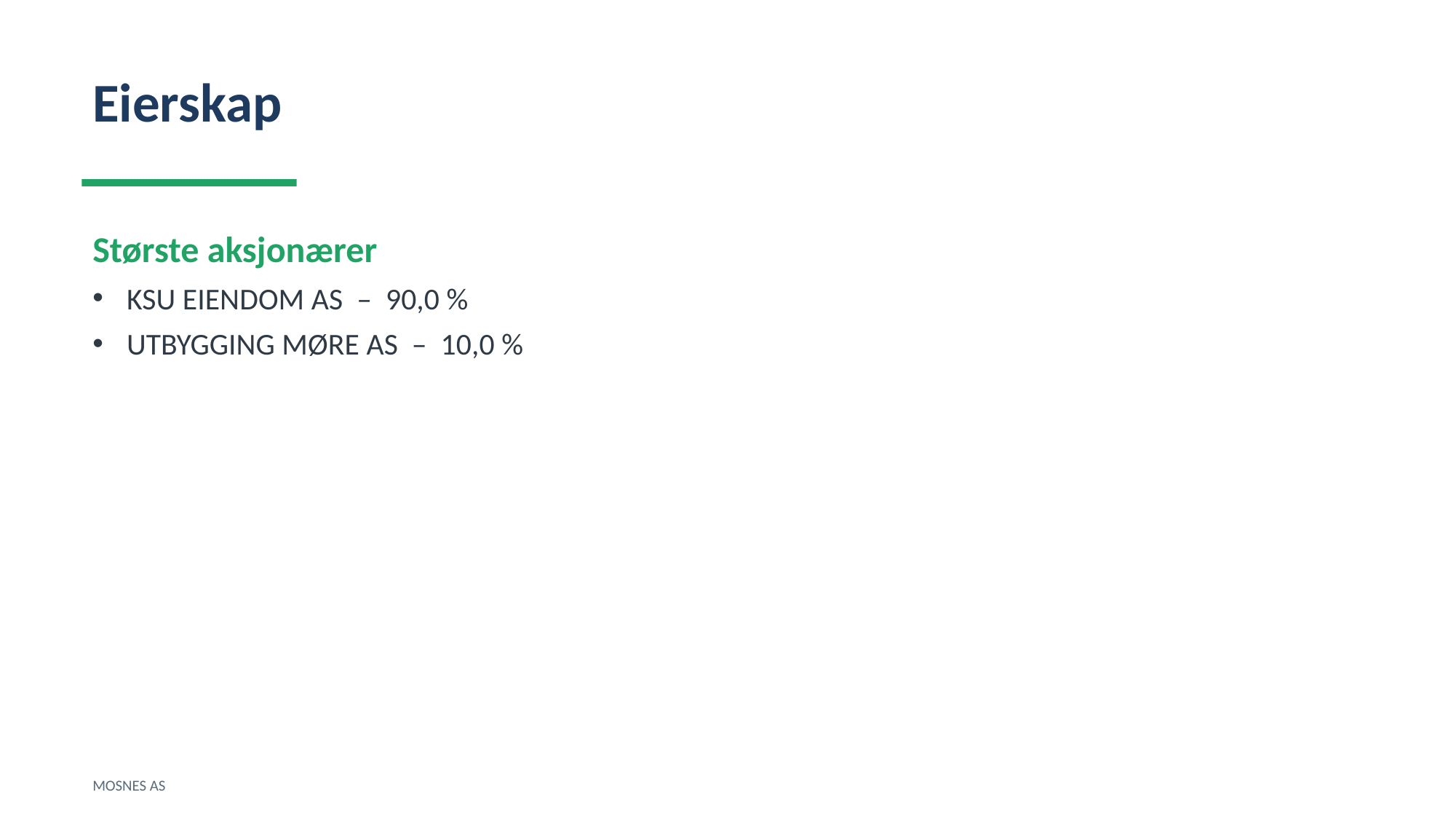

Eierskap

Største aksjonærer
KSU EIENDOM AS  –  90,0 %
UTBYGGING MØRE AS  –  10,0 %
MOSNES AS